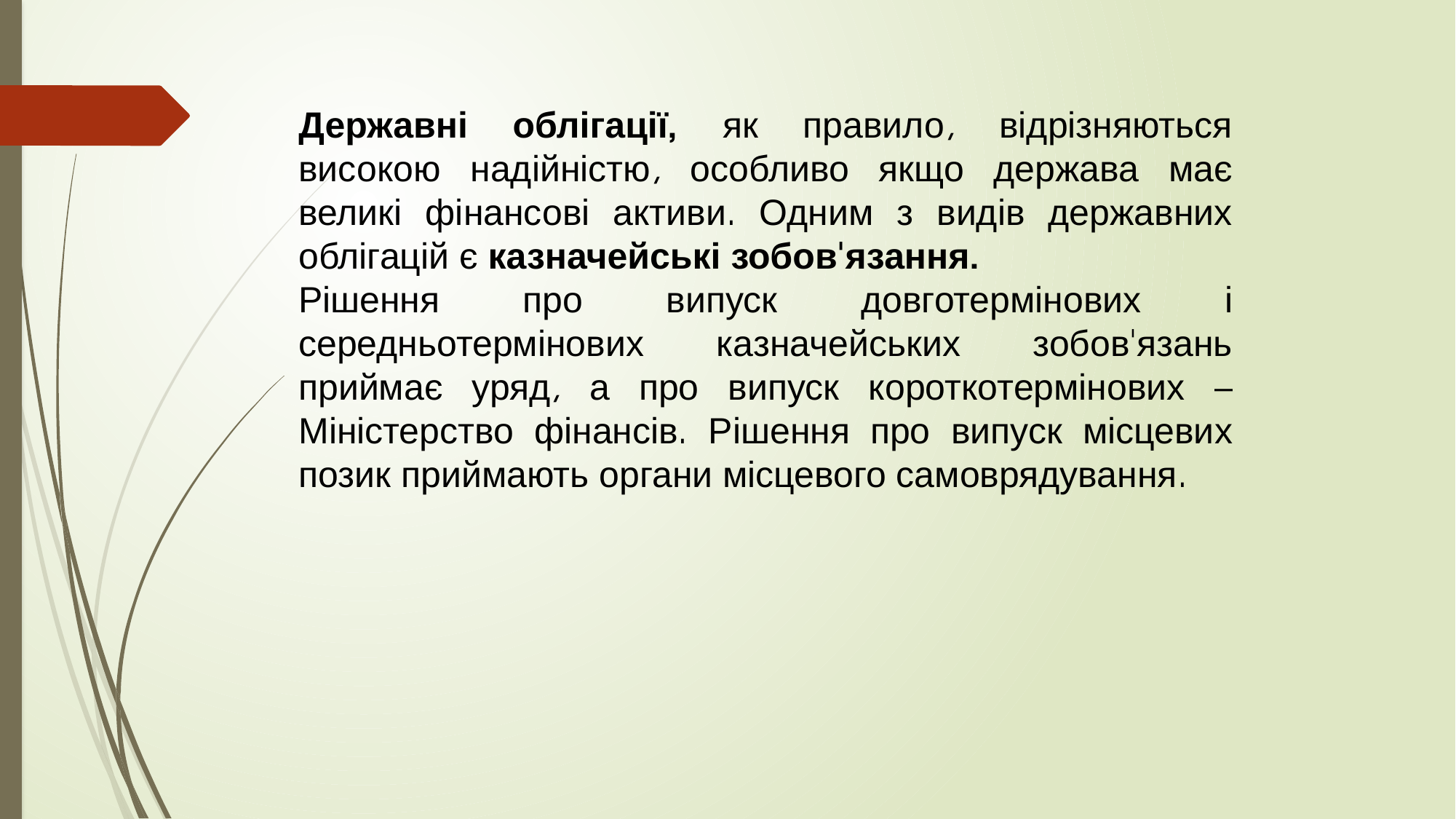

Державні облігації, як правило, відрізняються високою надійністю, особливо якщо держава має великі фінансові активи. Одним з видів державних облігацій є казначейські зобов'язання.
Рішення про випуск довготермінових і середньотермінових казначейських зобов'язань приймає уряд, а про випуск короткотермінових – Міністерство фінансів. Рішення про випуск місцевих позик приймають органи місцевого самоврядування.